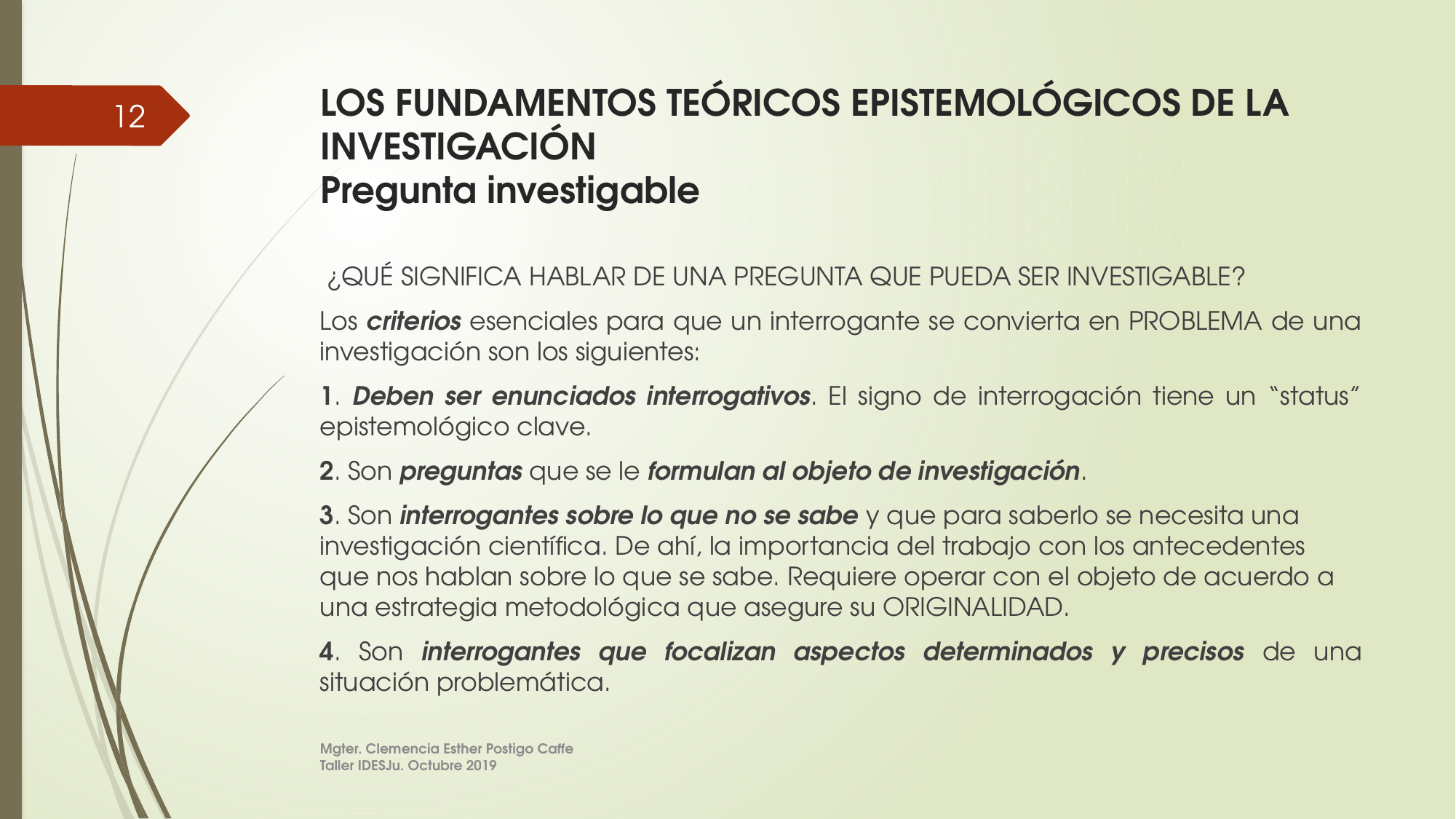

# LOS FUNDAMENTOS TEÓRICOS EPISTEMOLÓGICOS DE LA INVESTIGACIÓN Pregunta investigable
12
 ¿QUÉ SIGNIFICA HABLAR DE UNA PREGUNTA QUE PUEDA SER INVESTIGABLE?
Los criterios esenciales para que un interrogante se convierta en PROBLEMA de una investigación son los siguientes:
1. Deben ser enunciados interrogativos. El signo de interrogación tiene un “status” epistemológico clave.
2. Son preguntas que se le formulan al objeto de investigación.
3. Son interrogantes sobre lo que no se sabe y que para saberlo se necesita una investigación científica. De ahí, la importancia del trabajo con los antecedentes que nos hablan sobre lo que se sabe. Requiere operar con el objeto de acuerdo a una estrategia metodológica que asegure su ORIGINALIDAD.
4. Son interrogantes que focalizan aspectos determinados y precisos de una situación problemática.
Mgter. Clemencia Esther Postigo Caffe
Taller IDESJu. Octubre 2019